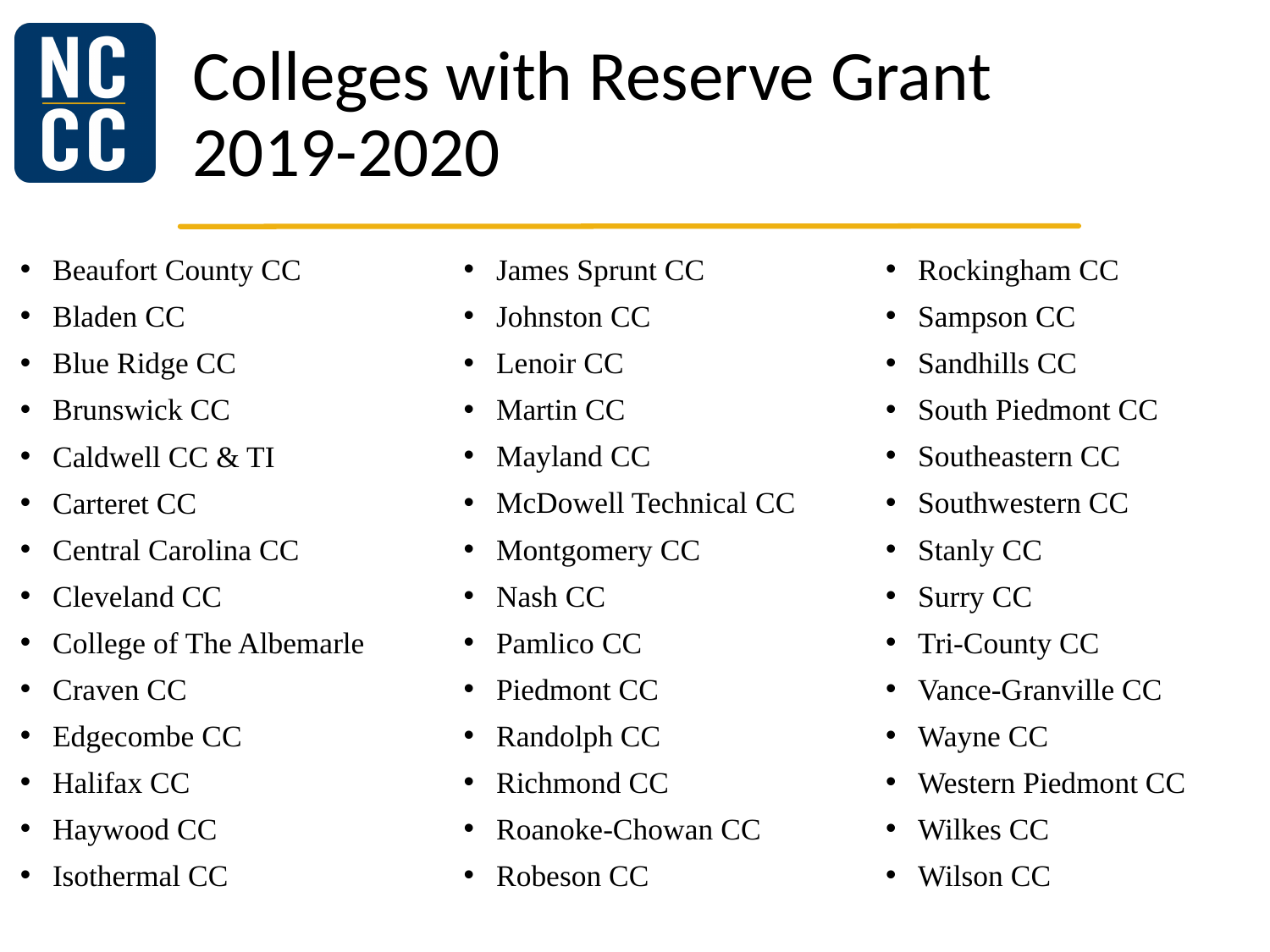

# Colleges with Reserve Grant 2019-2020
Beaufort County CC
Bladen CC
Blue Ridge CC
Brunswick CC
Caldwell CC & TI
Carteret CC
Central Carolina CC
Cleveland CC
College of The Albemarle
Craven CC
Edgecombe CC
Halifax CC
Haywood CC
Isothermal CC
James Sprunt CC
Johnston CC
Lenoir CC
Martin CC
Mayland CC
McDowell Technical CC
Montgomery CC
Nash CC
Pamlico CC
Piedmont CC
Randolph CC
Richmond CC
Roanoke-Chowan CC
Robeson CC
Rockingham CC
Sampson CC
Sandhills CC
South Piedmont CC
Southeastern CC
Southwestern CC
Stanly CC
Surry CC
Tri-County CC
Vance-Granville CC
Wayne CC
Western Piedmont CC
Wilkes CC
Wilson CC